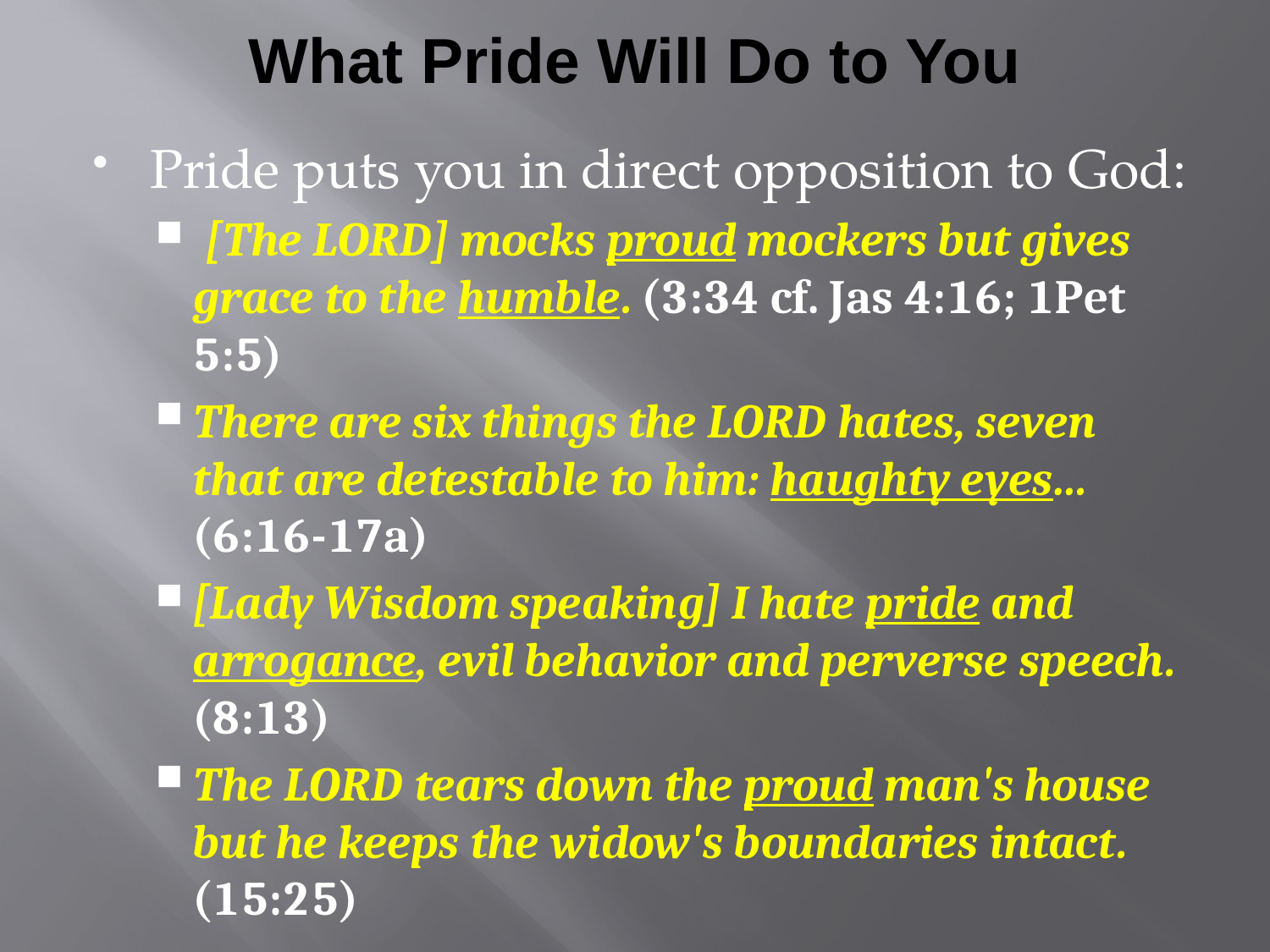

# What Pride Will Do to You
Pride puts you in direct opposition to God:
 [The LORD] mocks proud mockers but gives grace to the humble. (3:34 cf. Jas 4:16; 1Pet 5:5)
There are six things the LORD hates, seven that are detestable to him: haughty eyes… (6:16-17a)
[Lady Wisdom speaking] I hate pride and arrogance, evil behavior and perverse speech. (8:13)
The LORD tears down the proud man's house but he keeps the widow's boundaries intact. (15:25)